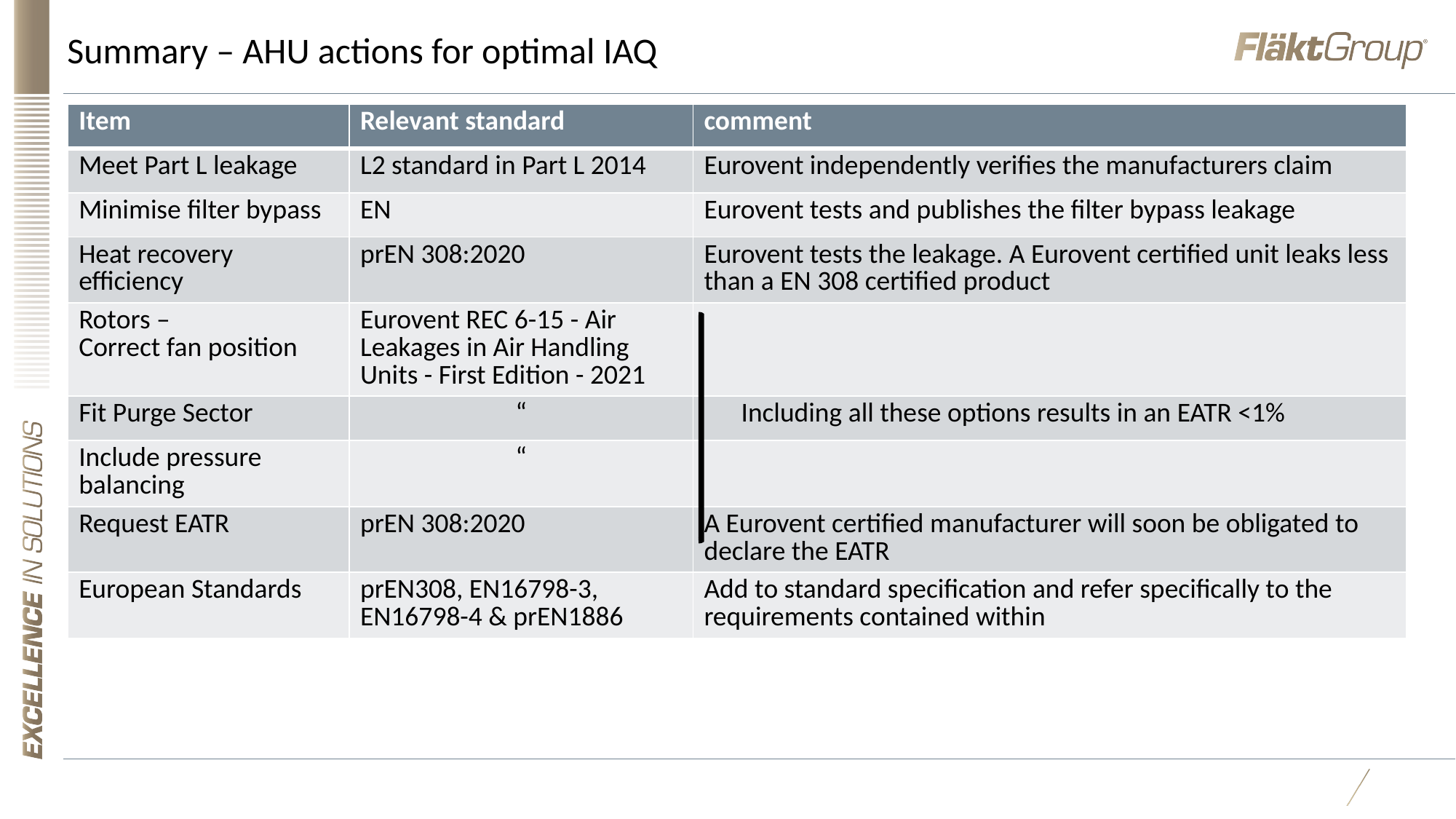

Summary – AHU actions for optimal IAQ
| Item | Relevant standard | comment |
| --- | --- | --- |
| Meet Part L leakage | L2 standard in Part L 2014 | Eurovent independently verifies the manufacturers claim |
| Minimise filter bypass | EN | Eurovent tests and publishes the filter bypass leakage |
| Heat recovery efficiency | prEN 308:2020 | Eurovent tests the leakage. A Eurovent certified unit leaks less than a EN 308 certified product |
| Rotors – Correct fan position | Eurovent REC 6-15 - Air Leakages in Air Handling Units - First Edition - 2021 |  |
| Fit Purge Sector | “ | Including all these options results in an EATR <1% |
| Include pressure balancing | “ |  |
| Request EATR | prEN 308:2020 | A Eurovent certified manufacturer will soon be obligated to declare the EATR |
| European Standards | prEN308, EN16798-3, EN16798-4 & prEN1886 | Add to standard specification and refer specifically to the requirements contained within |